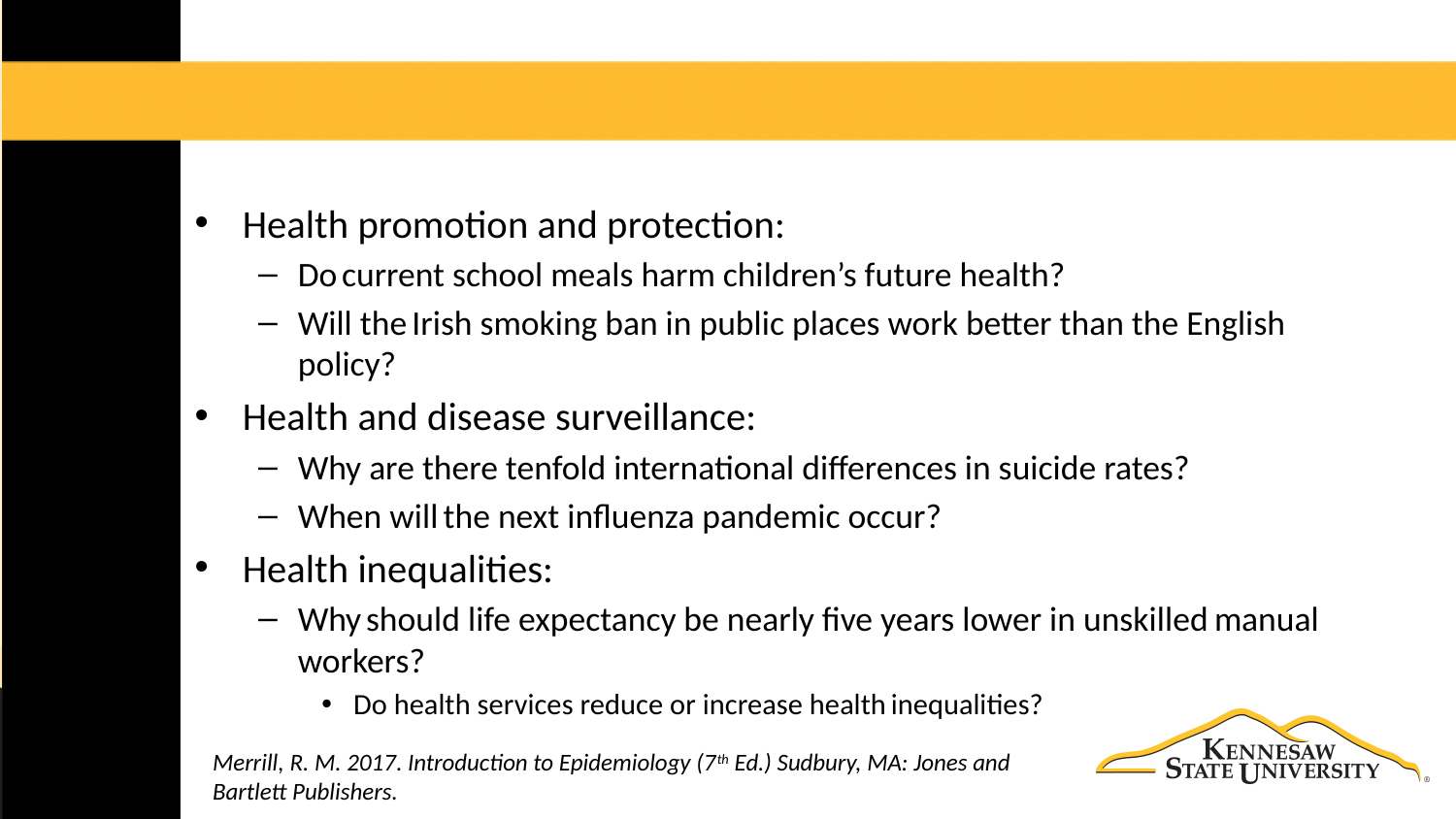

#
Health promotion and protection:
Do current school meals harm children’s future health?
Will the Irish smoking ban in public places work better than the English policy?
Health and disease surveillance:
Why are there tenfold international differences in suicide rates?
When will the next influenza pandemic occur?
Health inequalities:
Why should life expectancy be nearly five years lower in unskilled manual workers?
Do health services reduce or increase health inequalities?
Merrill, R. M. 2017. Introduction to Epidemiology (7th Ed.) Sudbury, MA: Jones and Bartlett Publishers.